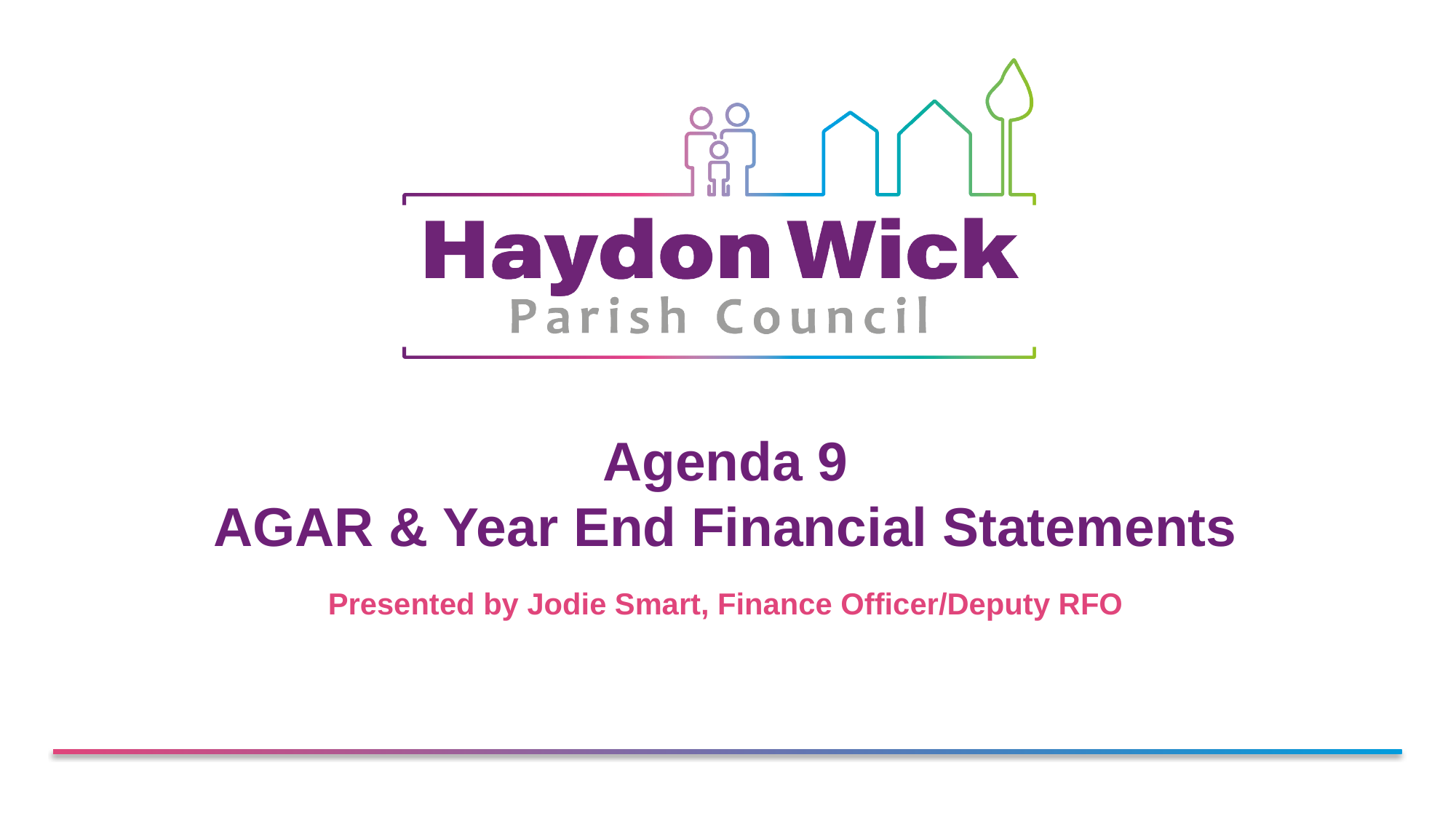

# Agenda 9 AGAR & Year End Financial Statements
Presented by Jodie Smart, Finance Officer/Deputy RFO